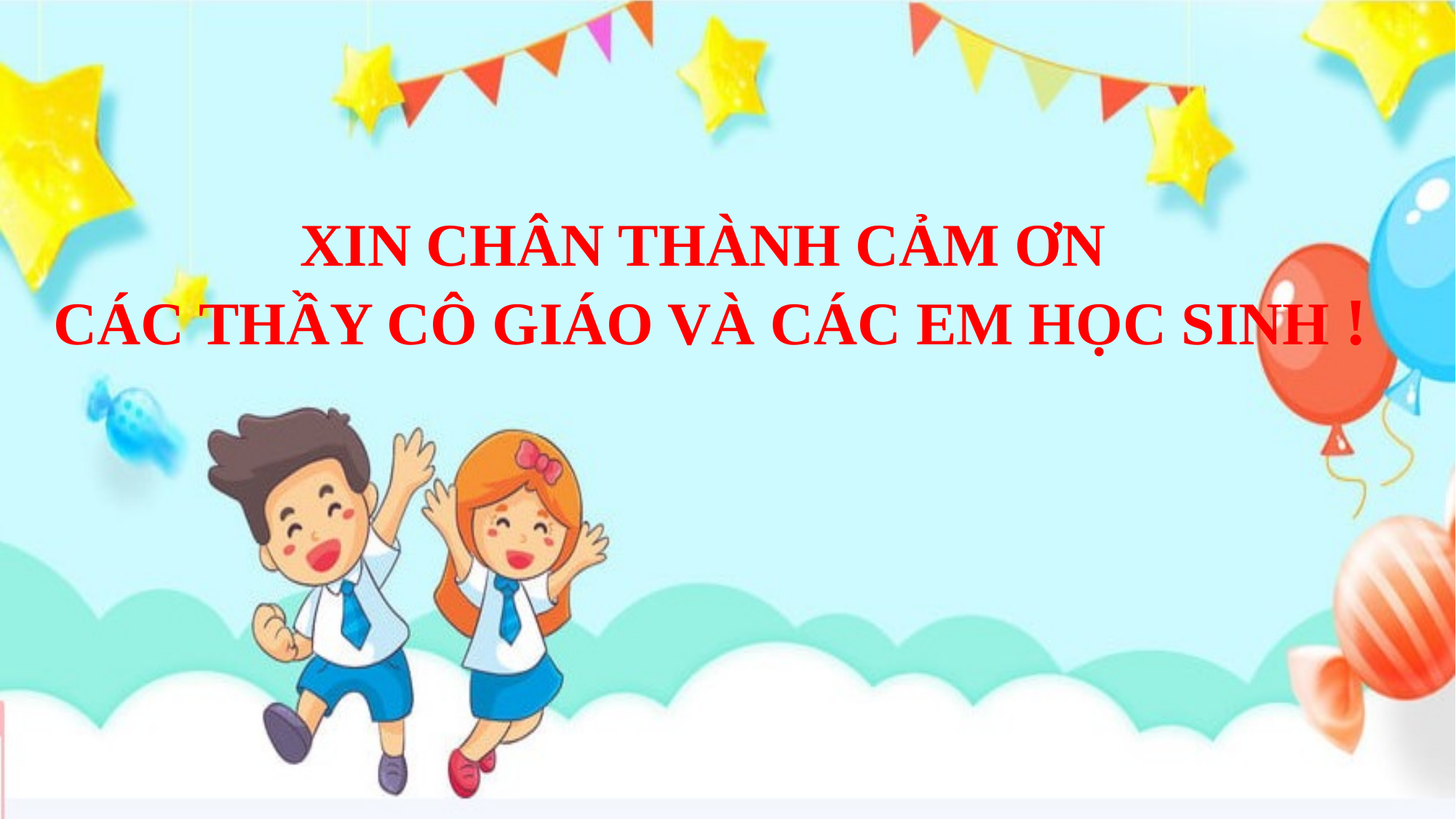

XIN CHÂN THÀNH CẢM ƠN
CÁC THẦY CÔ GIÁO VÀ CÁC EM HỌC SINH !